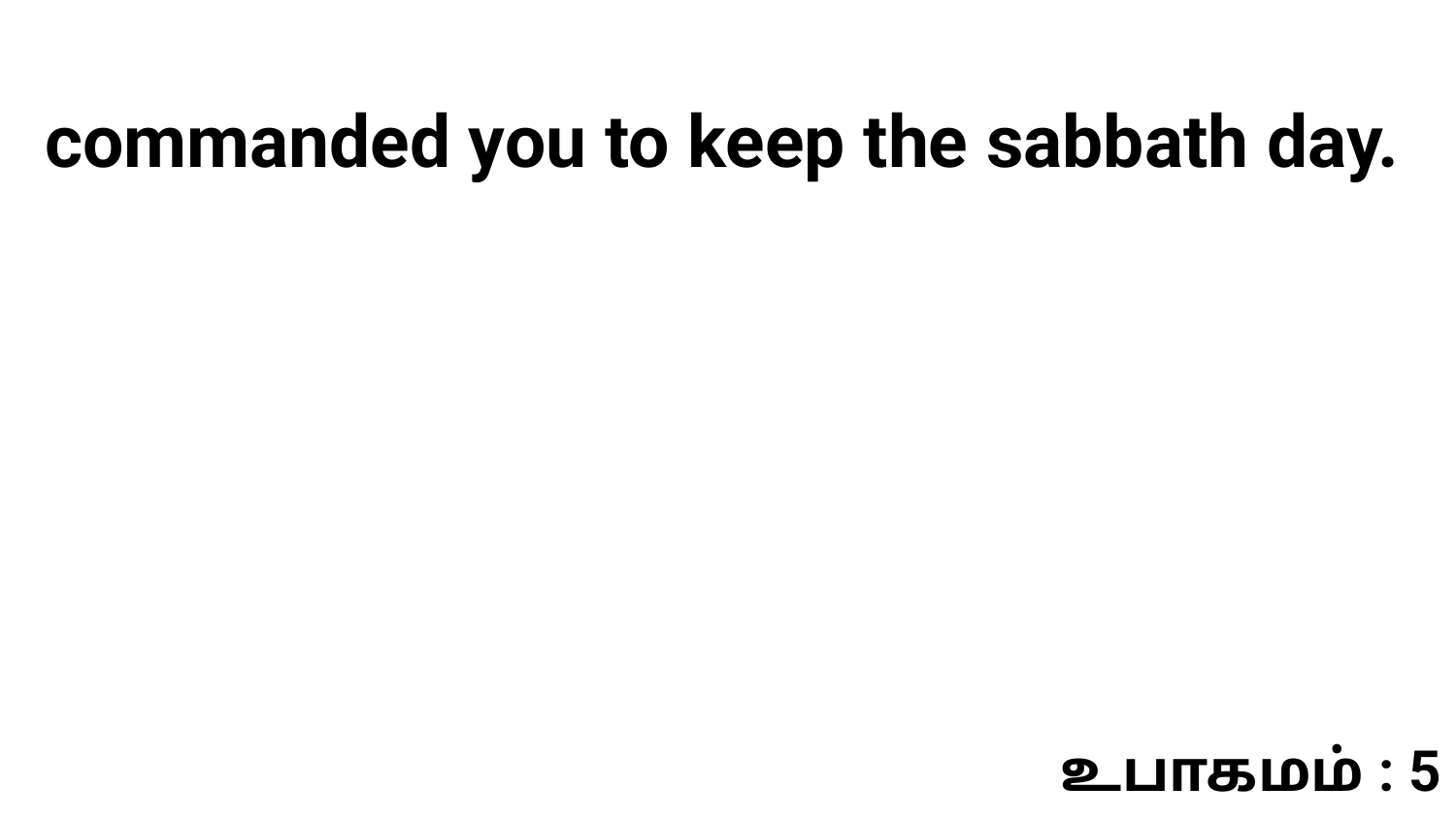

commanded you to keep the sabbath day.
உபாகமம் : 5